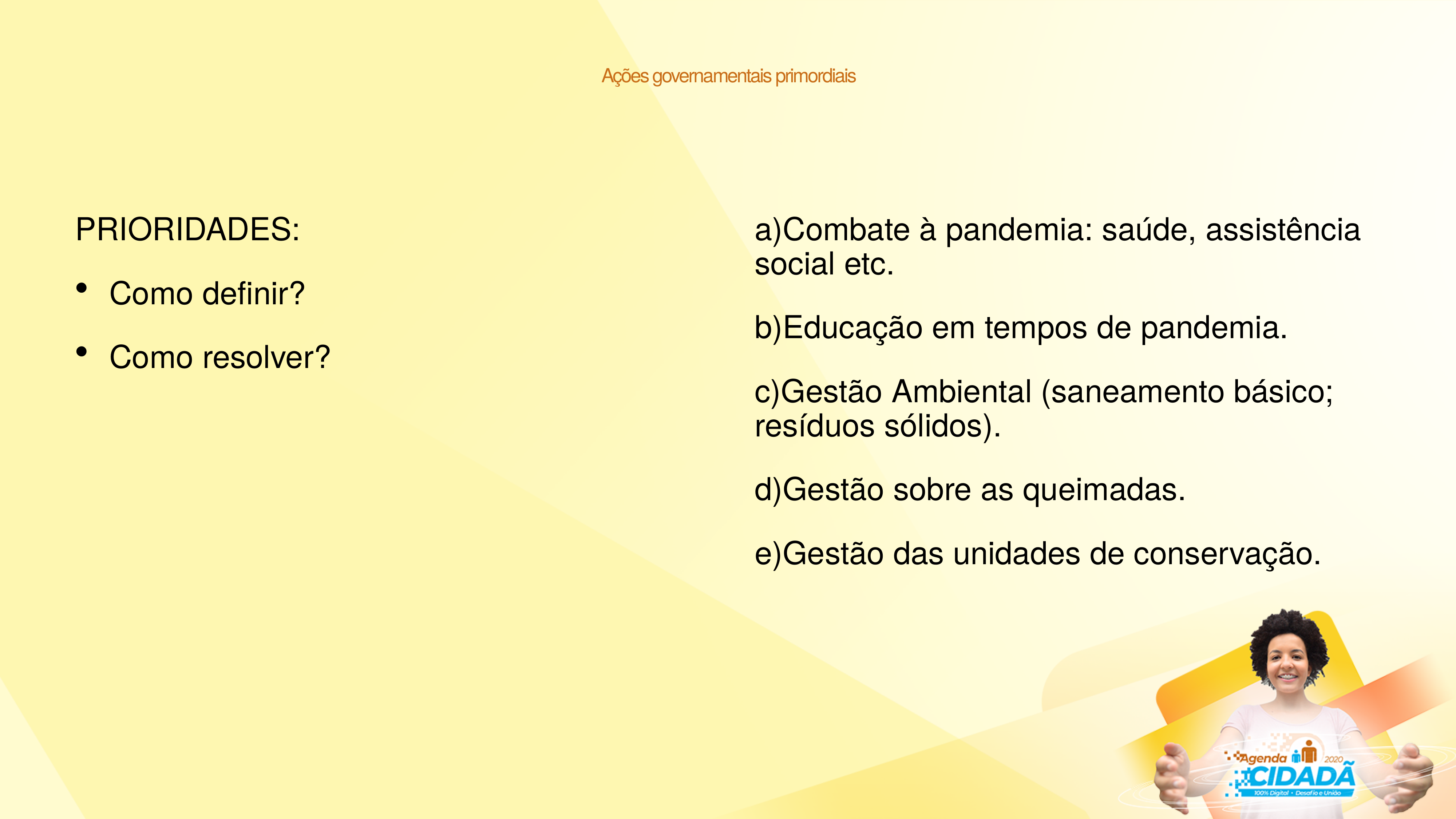

Ações governamentais primordiais
PRIORIDADES:
Como definir?
Como resolver?

a)Combate à pandemia: saúde, assistência social etc.
b)Educação em tempos de pandemia.
c)Gestão Ambiental (saneamento básico; resíduos sólidos).
d)Gestão sobre as queimadas.
e)Gestão das unidades de conservação.